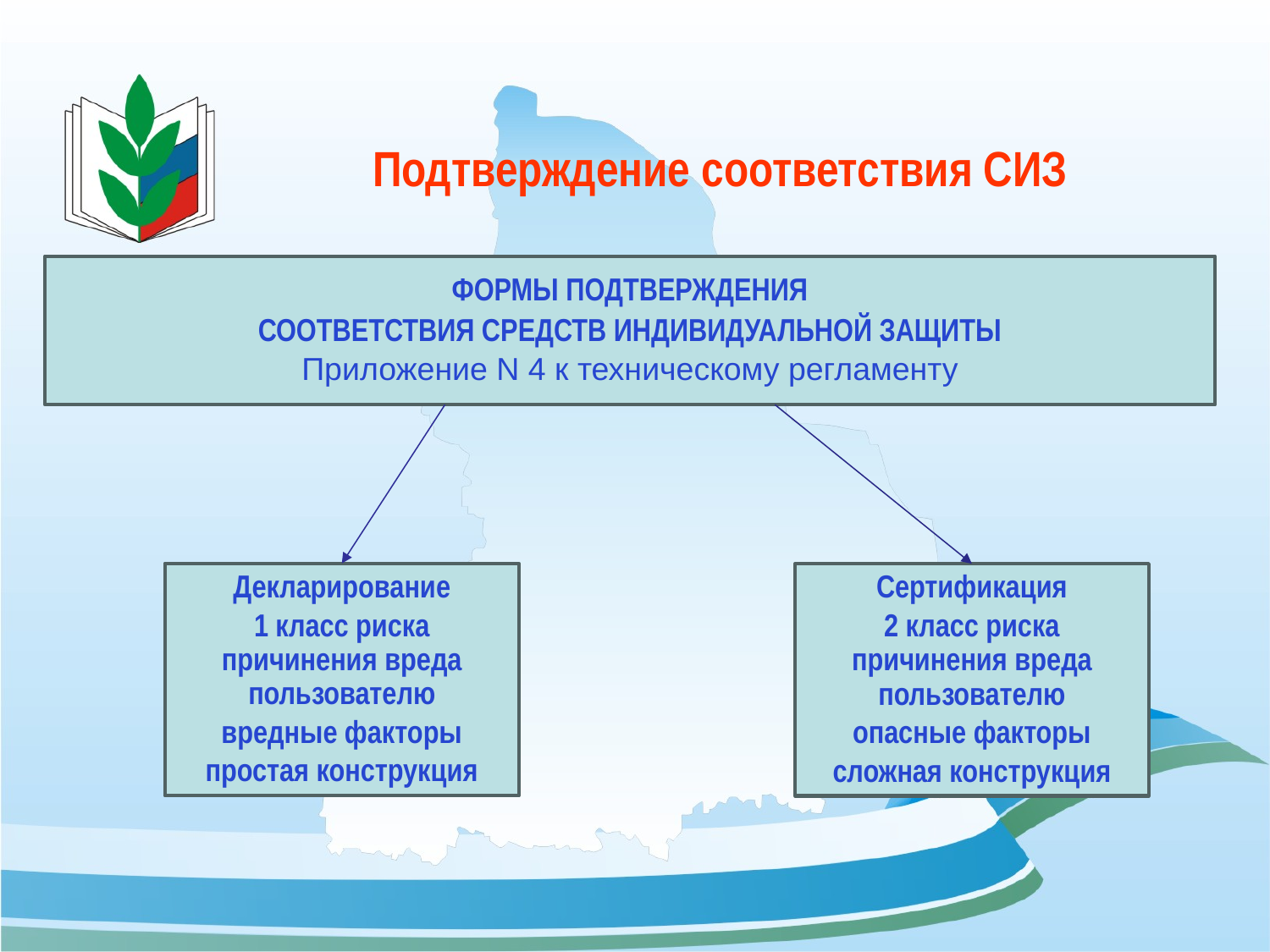

# Подтверждение соответствия СИЗ

ФОРМЫ ПОДТВЕРЖДЕНИЯ
СООТВЕТСТВИЯ СРЕДСТВ ИНДИВИДУАЛЬНОЙ ЗАЩИТЫ
Приложение N 4 к техническому регламенту
Декларирование
1 класс риска причинения вреда пользователю
вредные факторы
простая конструкция
Сертификация
2 класс риска причинения вреда пользователю
опасные факторы
сложная конструкция